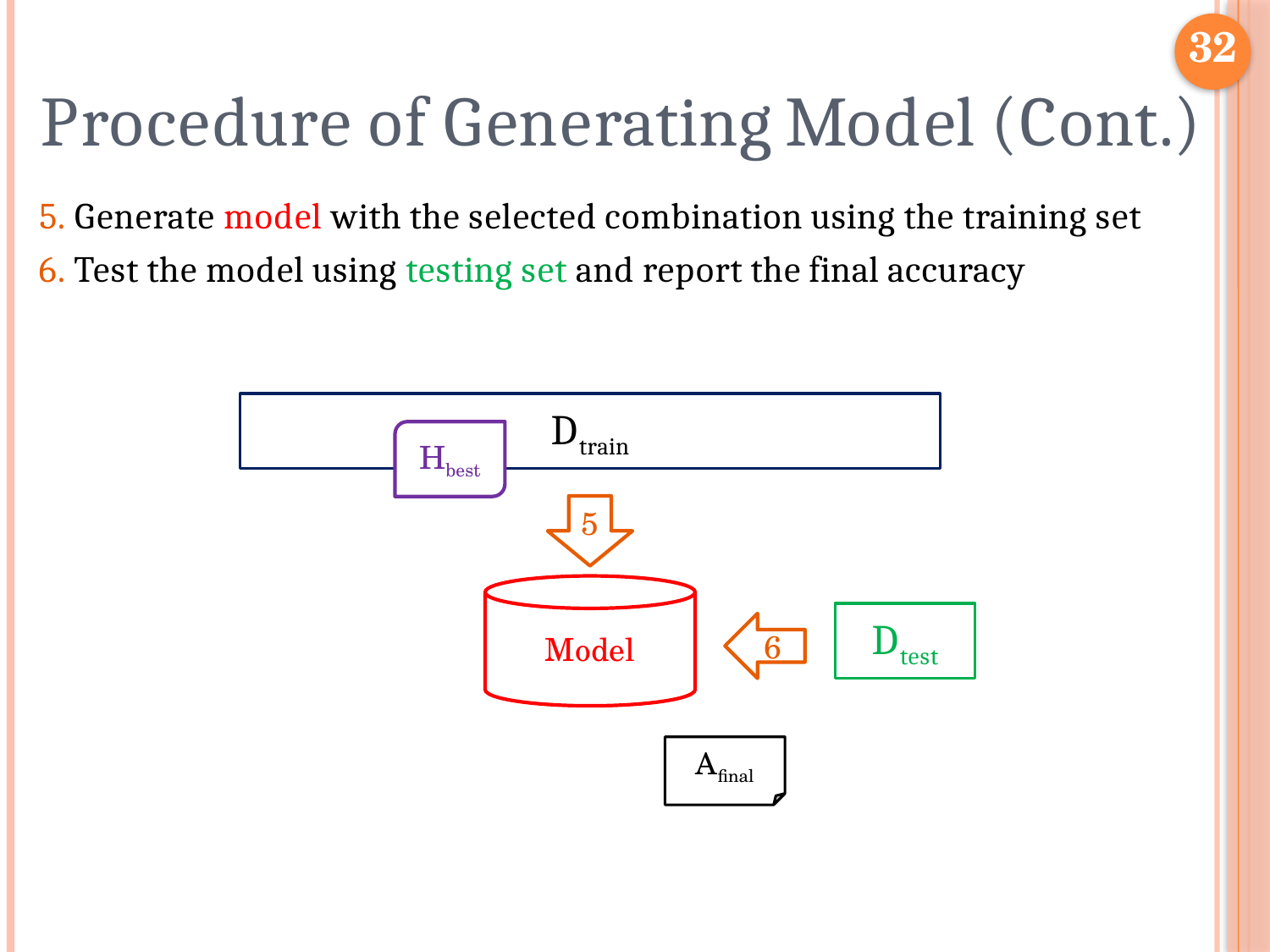

32
# Procedure of Generating Model (Cont.)
5. Generate model with the selected combination using the training set
6. Test the model using testing set and report the final accuracy
Dtrain
Hbest
5
Model
Dtest
6
Afinal